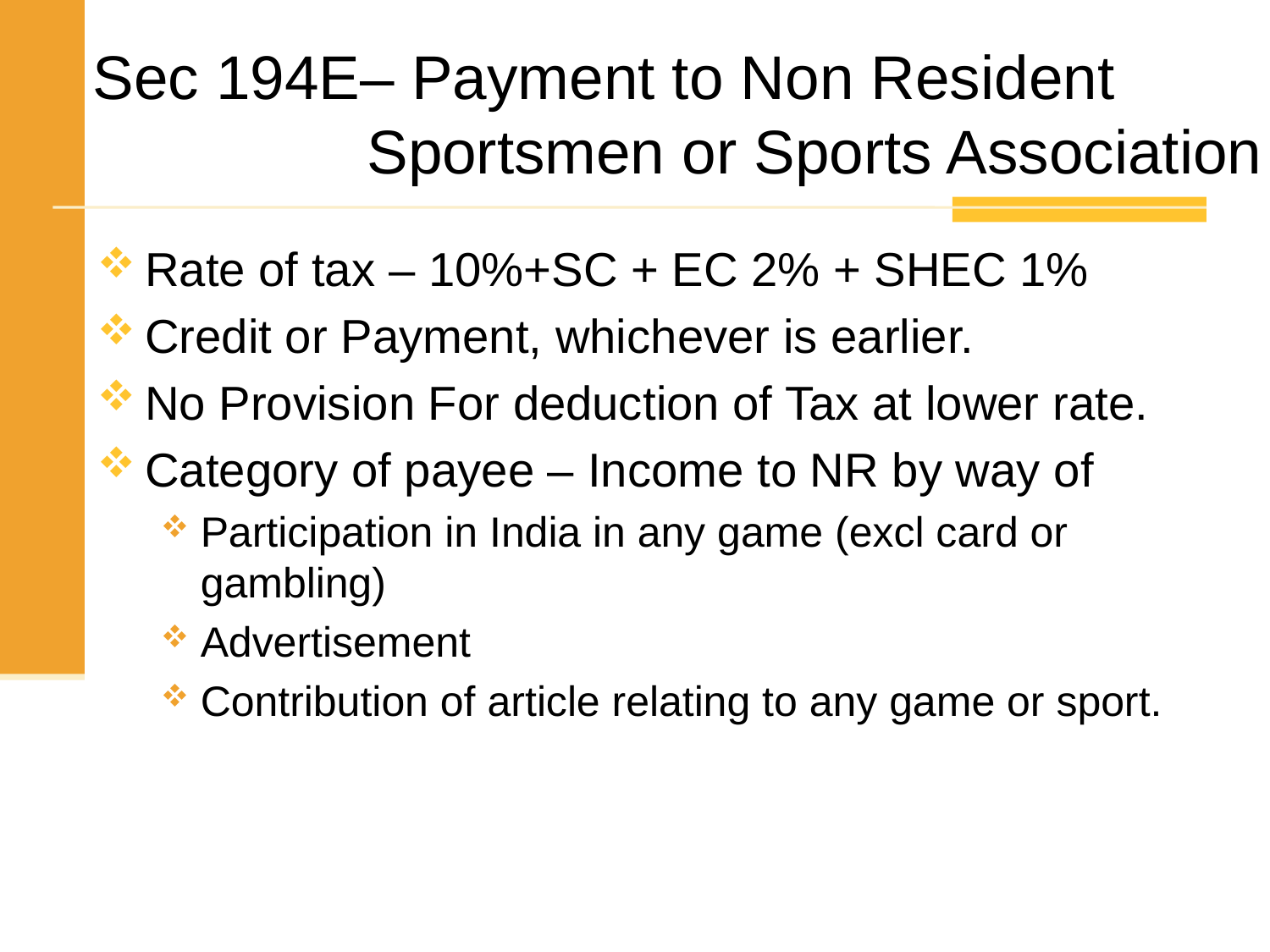

Sec 194E– Payment to Non Resident
                Sportsmen or Sports Association
Rate of tax – 10%+SC + EC 2% + SHEC 1%
Credit or Payment, whichever is earlier.
No Provision For deduction of Tax at lower rate.
Category of payee – Income to NR by way of
Participation in India in any game (excl card or gambling)
Advertisement
Contribution of article relating to any game or sport.